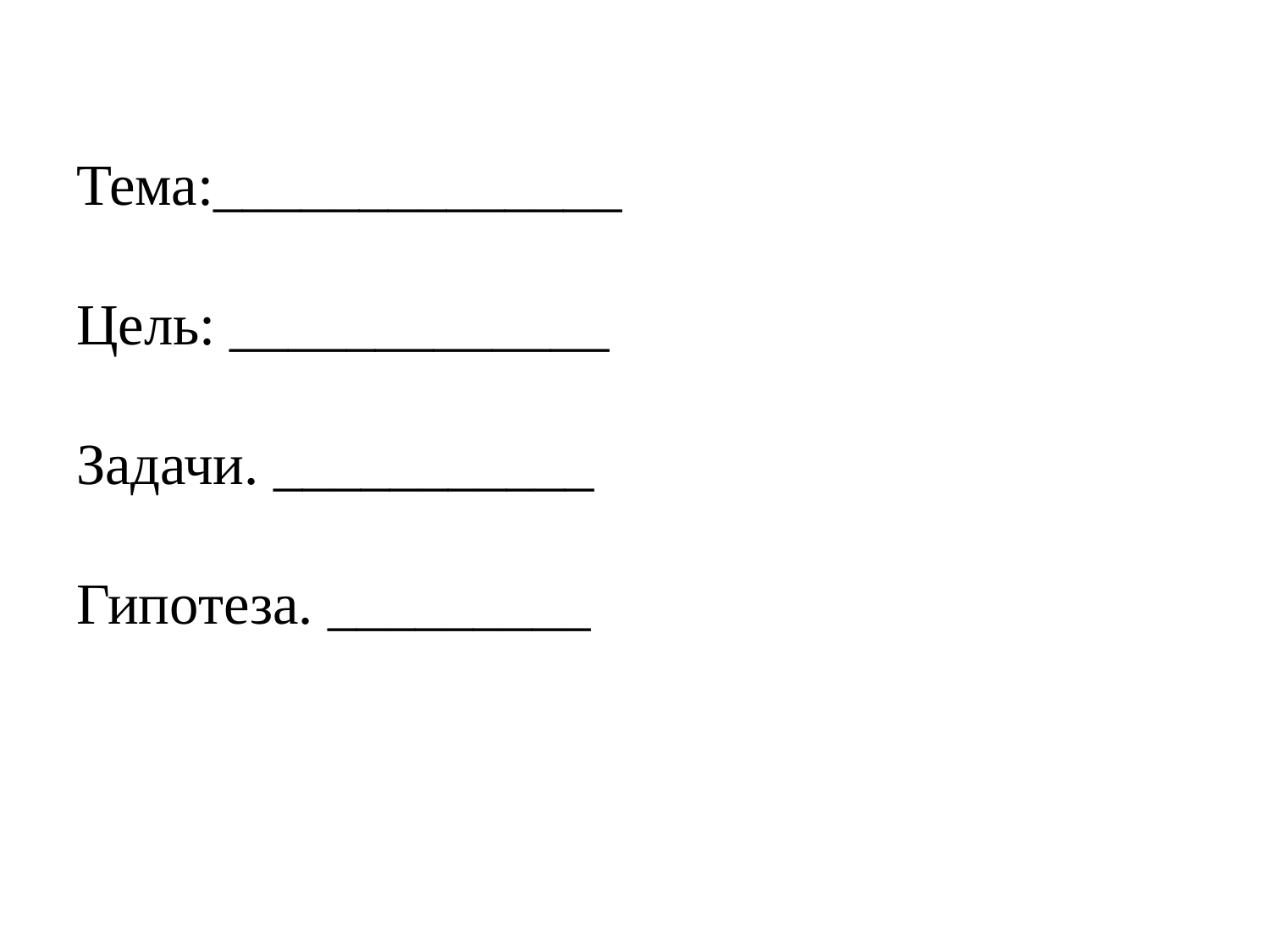

# Тема:______________ Цель: _____________ Задачи. ___________ Гипотеза. _________